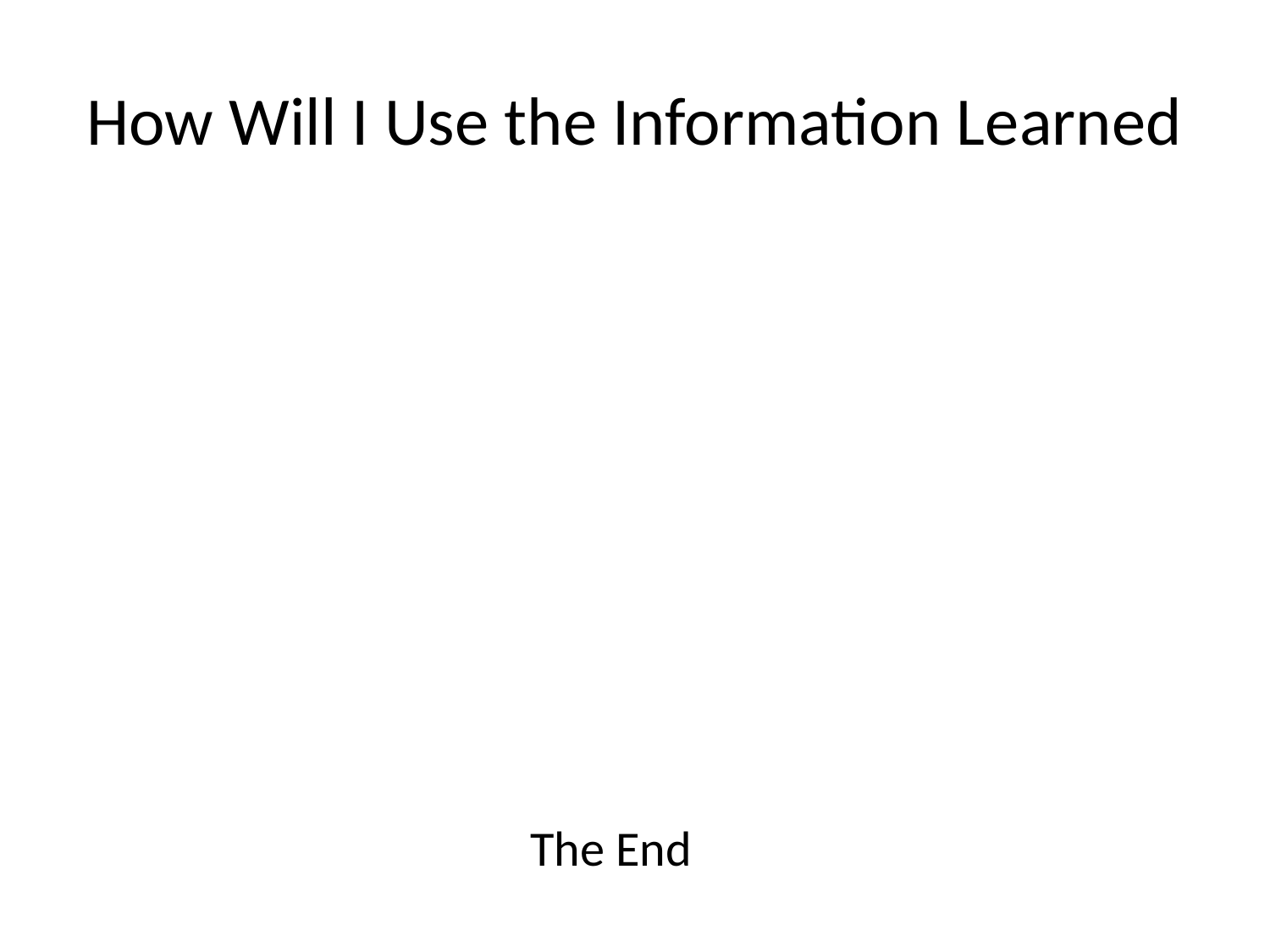

# How Will I Use the Information Learned

The End